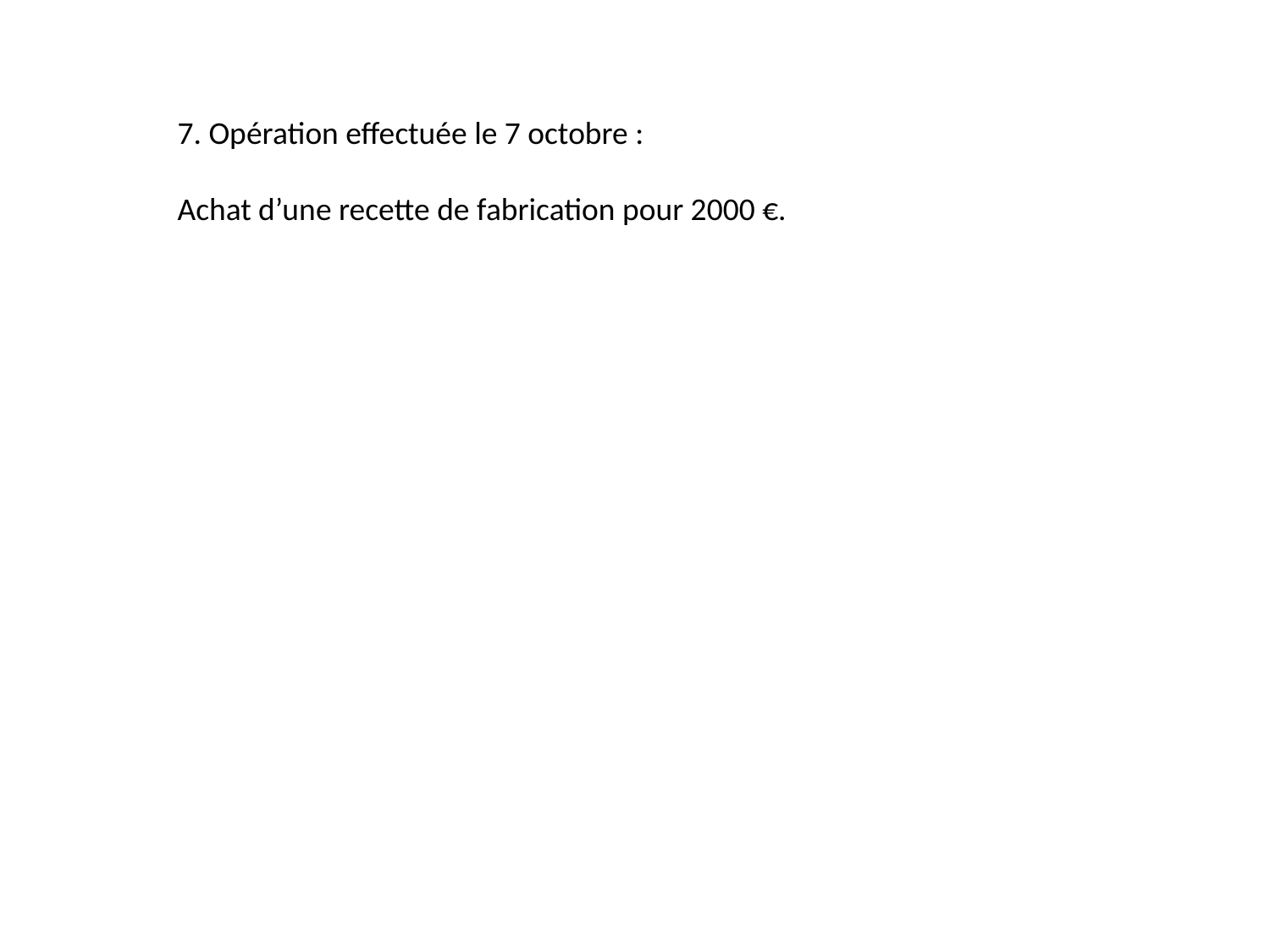

7. Opération effectuée le 7 octobre :

Achat d’une recette de fabrication pour 2000 €.